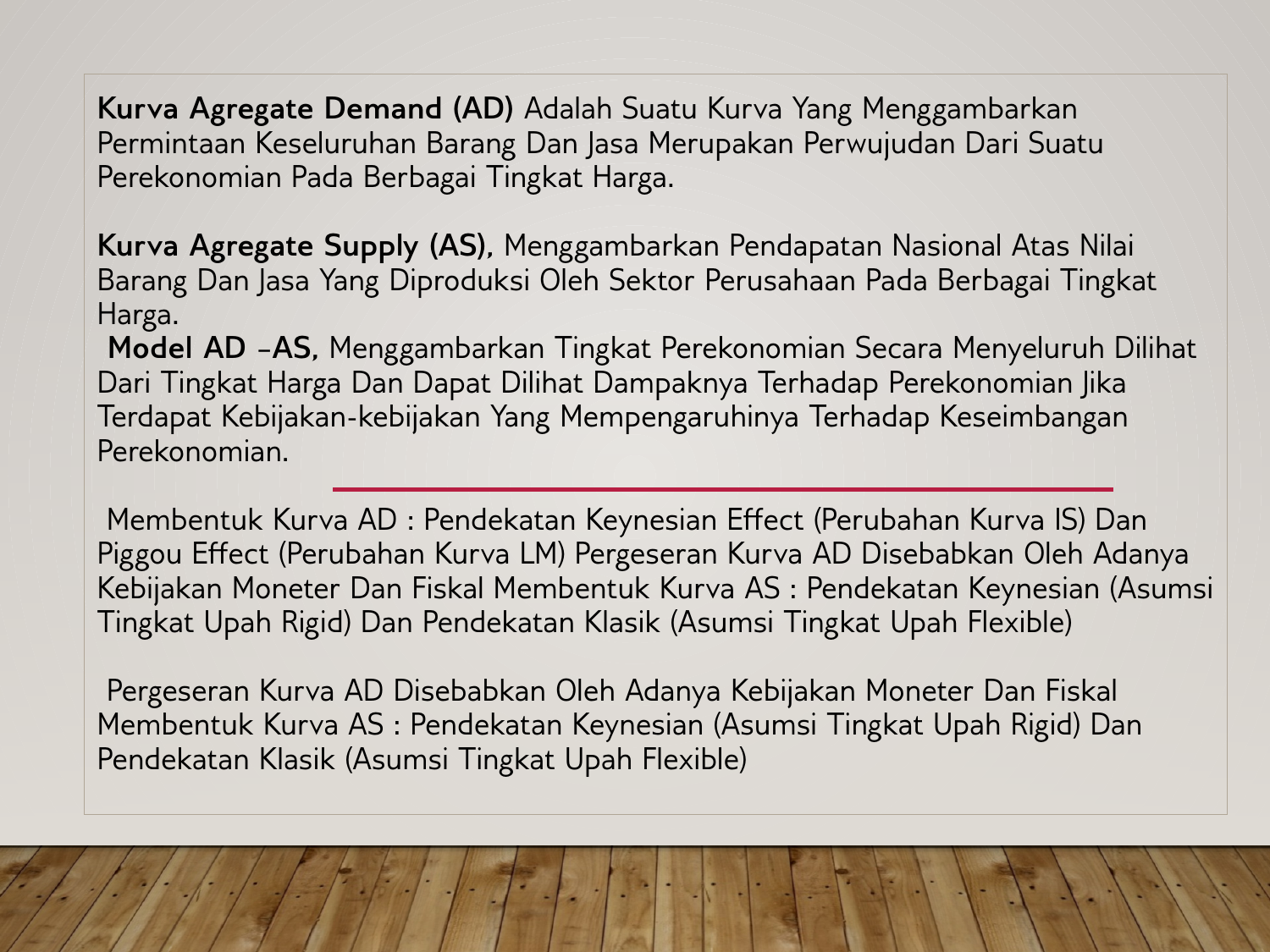

# Kurva Agregate Demand (AD) Adalah Suatu Kurva Yang Menggambarkan Permintaan Keseluruhan Barang Dan Jasa Merupakan Perwujudan Dari Suatu Perekonomian Pada Berbagai Tingkat Harga. Kurva Agregate Supply (AS), Menggambarkan Pendapatan Nasional Atas Nilai Barang Dan Jasa Yang Diproduksi Oleh Sektor Perusahaan Pada Berbagai Tingkat Harga. Model AD –AS, Menggambarkan Tingkat Perekonomian Secara Menyeluruh Dilihat Dari Tingkat Harga Dan Dapat Dilihat Dampaknya Terhadap Perekonomian Jika Terdapat Kebijakan-kebijakan Yang Mempengaruhinya Terhadap Keseimbangan Perekonomian. Membentuk Kurva AD : Pendekatan Keynesian Effect (Perubahan Kurva IS) Dan  Piggou Effect (Perubahan Kurva LM) Pergeseran Kurva AD Disebabkan Oleh Adanya Kebijakan Moneter Dan Fiskal Membentuk Kurva AS : Pendekatan Keynesian (Asumsi Tingkat Upah Rigid) Dan Pendekatan Klasik (Asumsi Tingkat Upah Flexible) Pergeseran Kurva AD Disebabkan Oleh Adanya Kebijakan Moneter Dan Fiskal Membentuk Kurva AS : Pendekatan Keynesian (Asumsi Tingkat Upah Rigid) Dan Pendekatan Klasik (Asumsi Tingkat Upah Flexible)